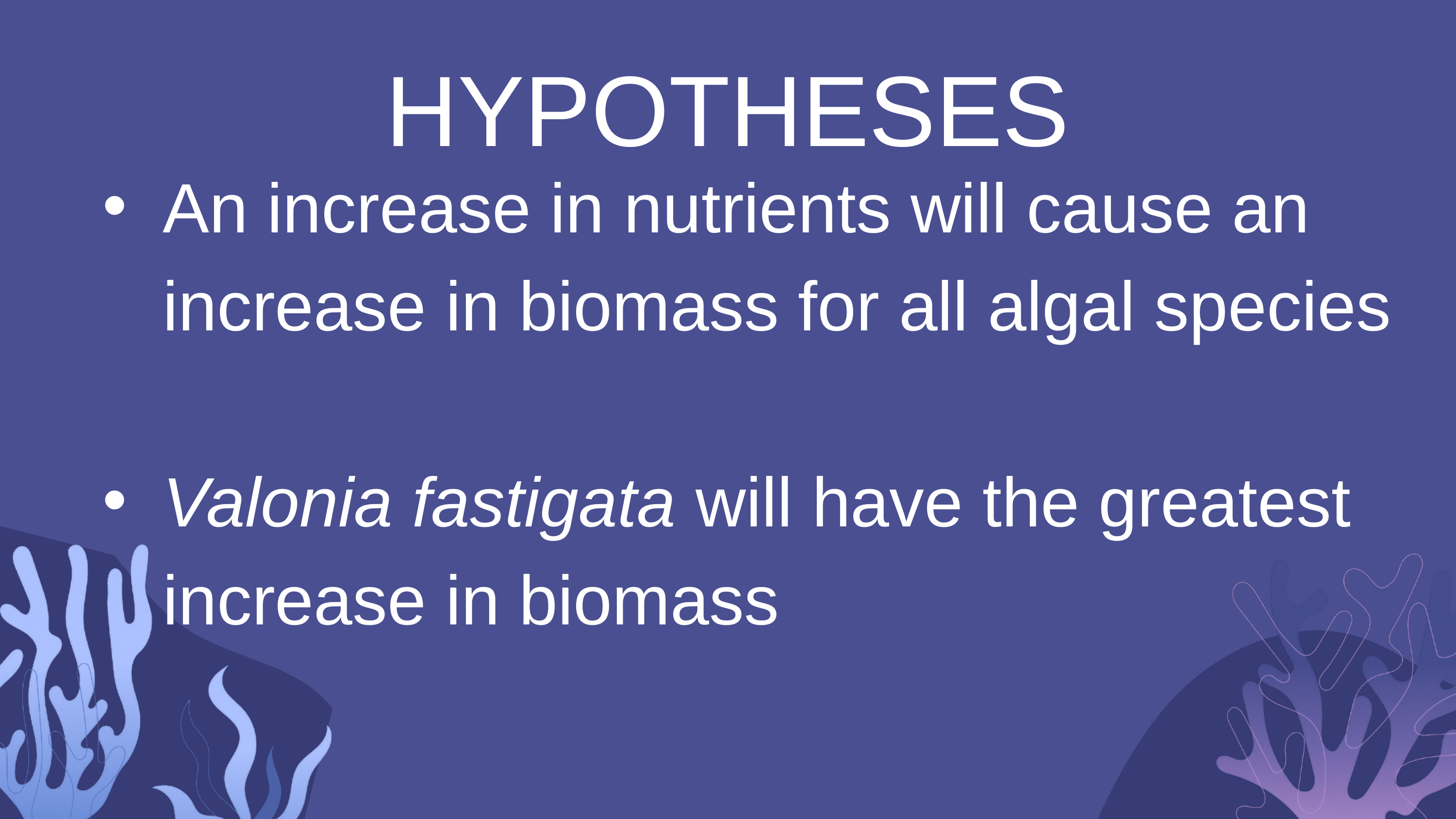

HYPOTHESES
An increase in nutrients will cause an increase in biomass for all algal species

Valonia fastigata will have the greatest increase in biomass